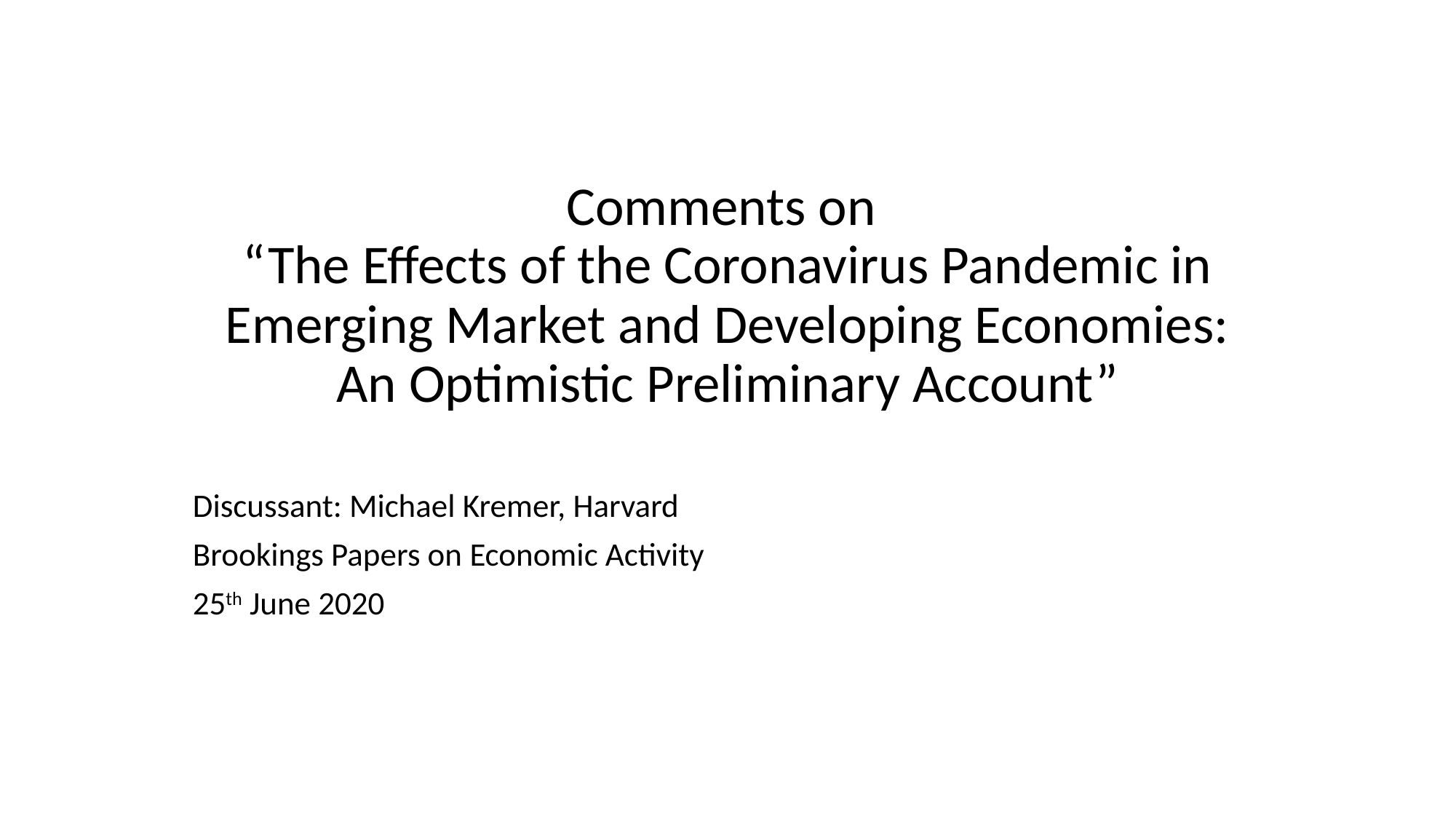

# Comments on “The Effects of the Coronavirus Pandemic in Emerging Market and Developing Economies: An Optimistic Preliminary Account”

Discussant: Michael Kremer, Harvard
Brookings Papers on Economic Activity
25th June 2020